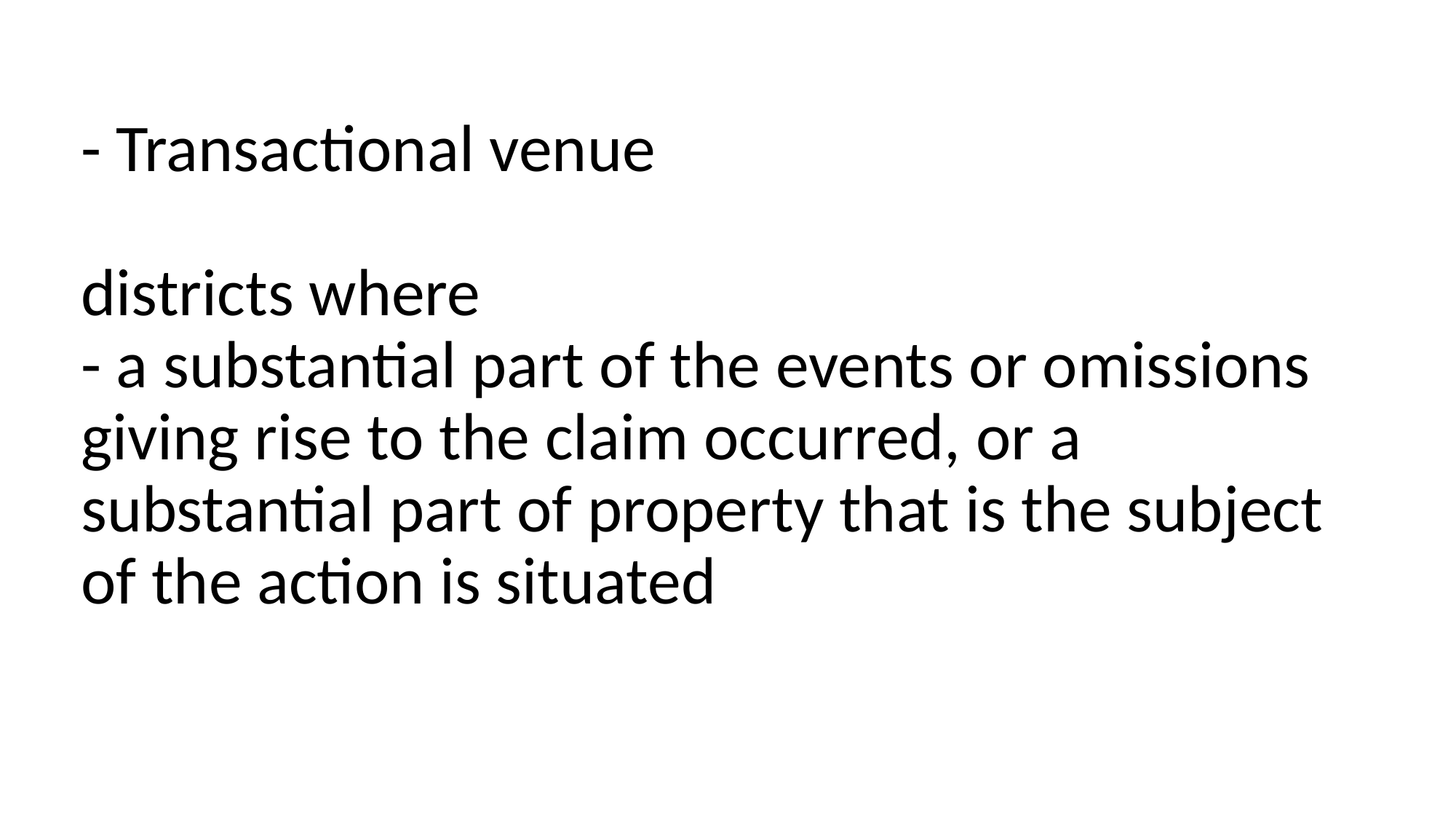

# - Transactional venue districts where - a substantial part of the events or omissions giving rise to the claim occurred, or a substantial part of property that is the subject of the action is situated